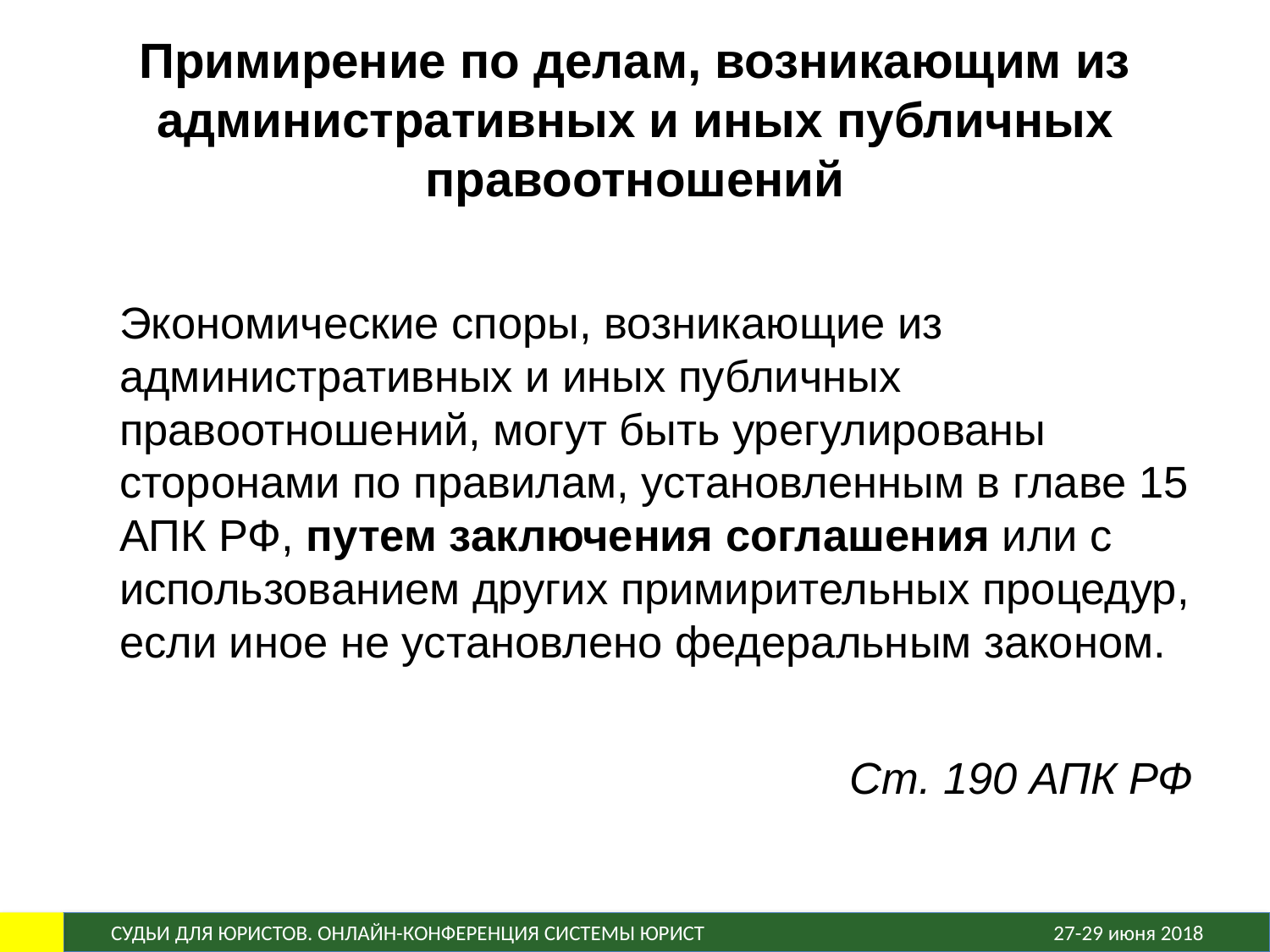

# Примирение по делам, возникающим из административных и иных публичных правоотношений

	Экономические споры, возникающие из административных и иных публичных правоотношений, могут быть урегулированы сторонами по правилам, установленным в главе 15 АПК РФ, путем заключения соглашения или с использованием других примирительных процедур, если иное не установлено федеральным законом.

Ст. 190 АПК РФ